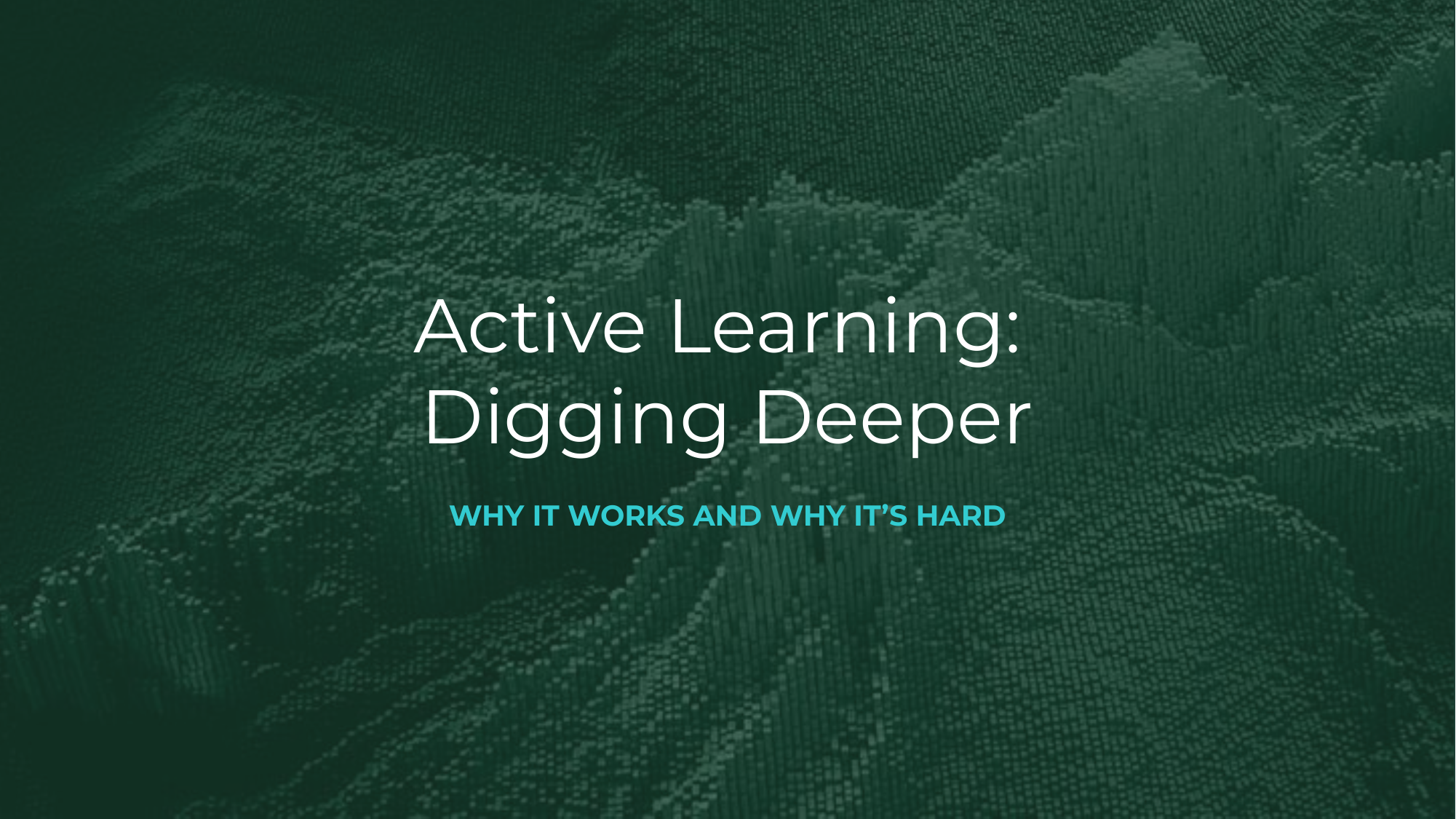

# Active Learning: Digging Deeper
WHY IT WORKS AND WHY IT’S HARD